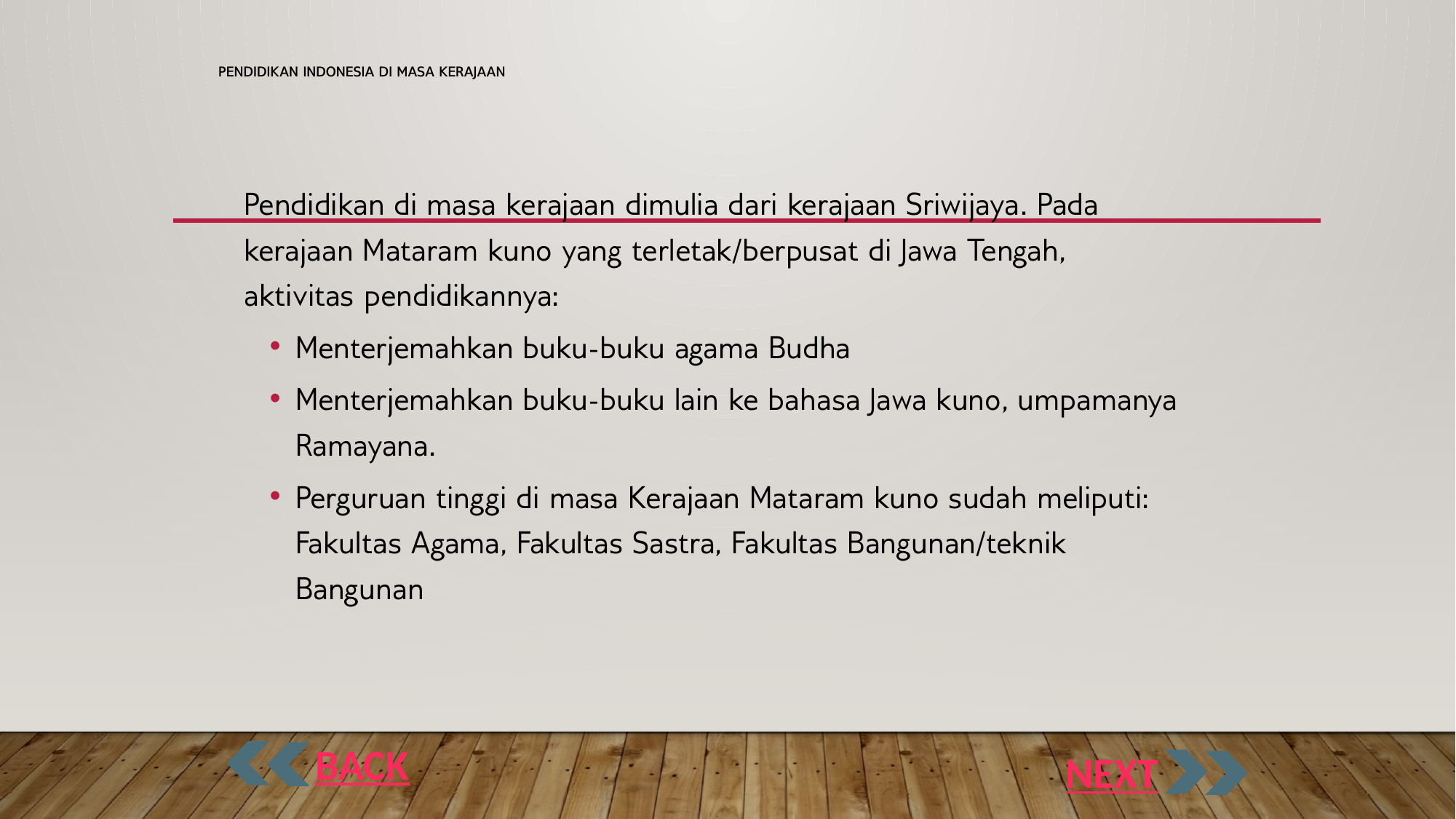

# Pendidikan Indonesia Di Masa Kerajaan
	Pendidikan di masa kerajaan dimulia dari kerajaan Sriwijaya. Pada kerajaan Mataram kuno yang terletak/berpusat di Jawa Tengah, aktivitas pendidikannya:
Menterjemahkan buku-buku agama Budha
Menterjemahkan buku-buku lain ke bahasa Jawa kuno, umpamanya Ramayana.
Perguruan tinggi di masa Kerajaan Mataram kuno sudah meliputi: Fakultas Agama, Fakultas Sastra, Fakultas Bangunan/teknik Bangunan

BACK

NEXT